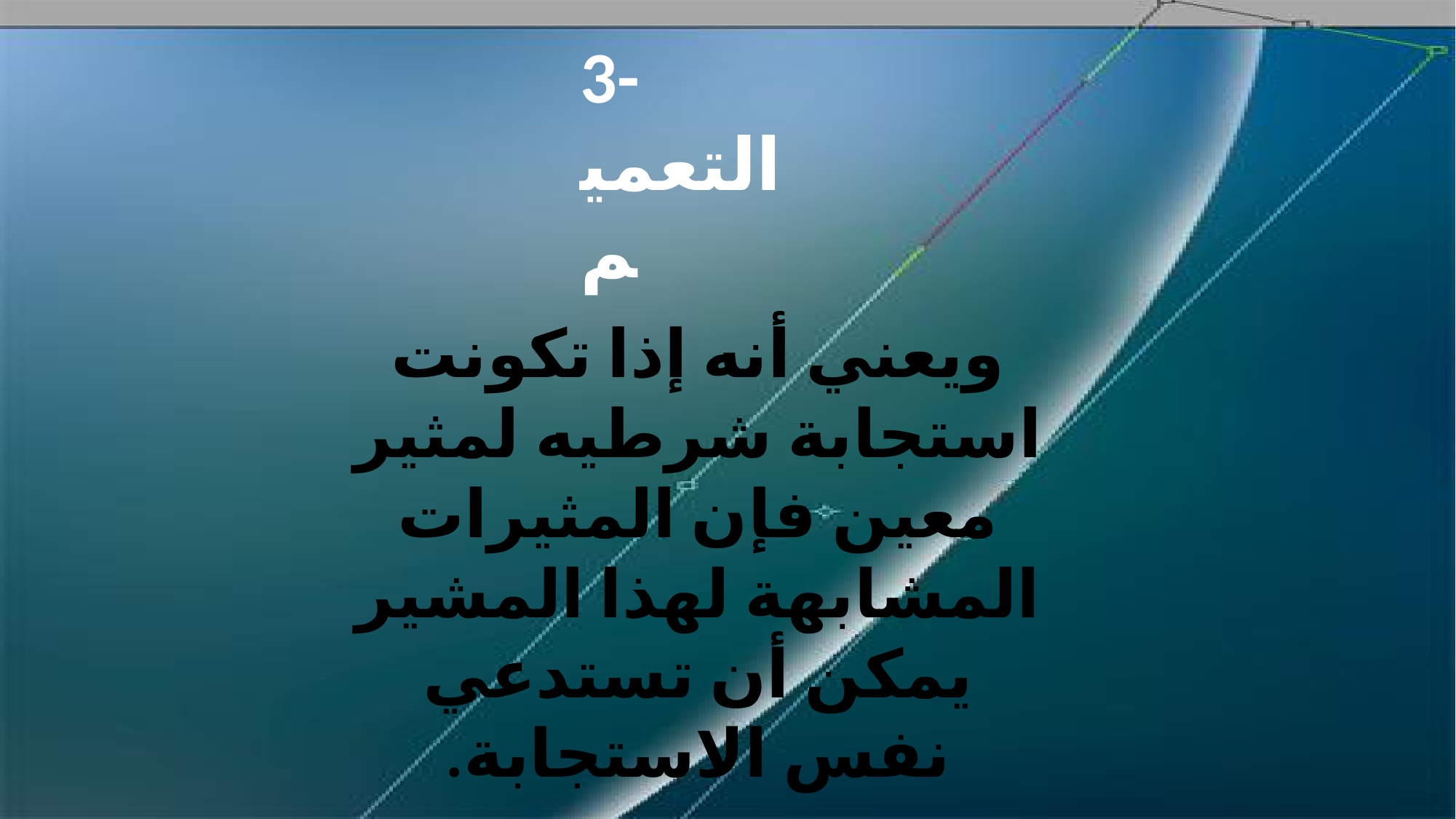

3- التعميم

ويعني أنه إذا تكونت استجابة شرطيه لمثير معين فإن المثيرات المشابهة لهذا المشير يمكن أن تستدعي نفس الاستجابة.